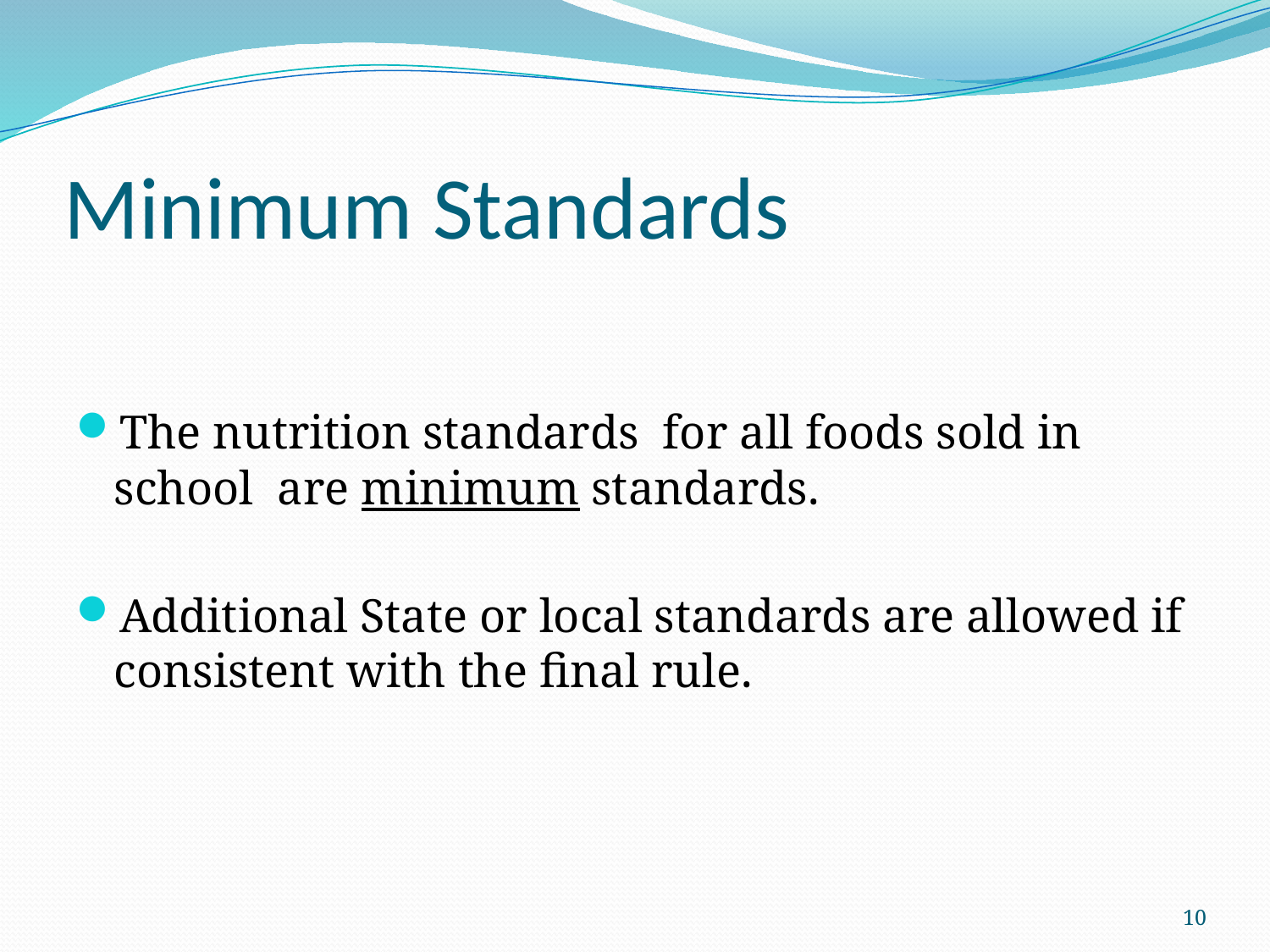

# Minimum Standards

The nutrition standards  for all foods sold in school  are minimum standards.

Additional State or local standards are allowed if consistent with the final rule.

10